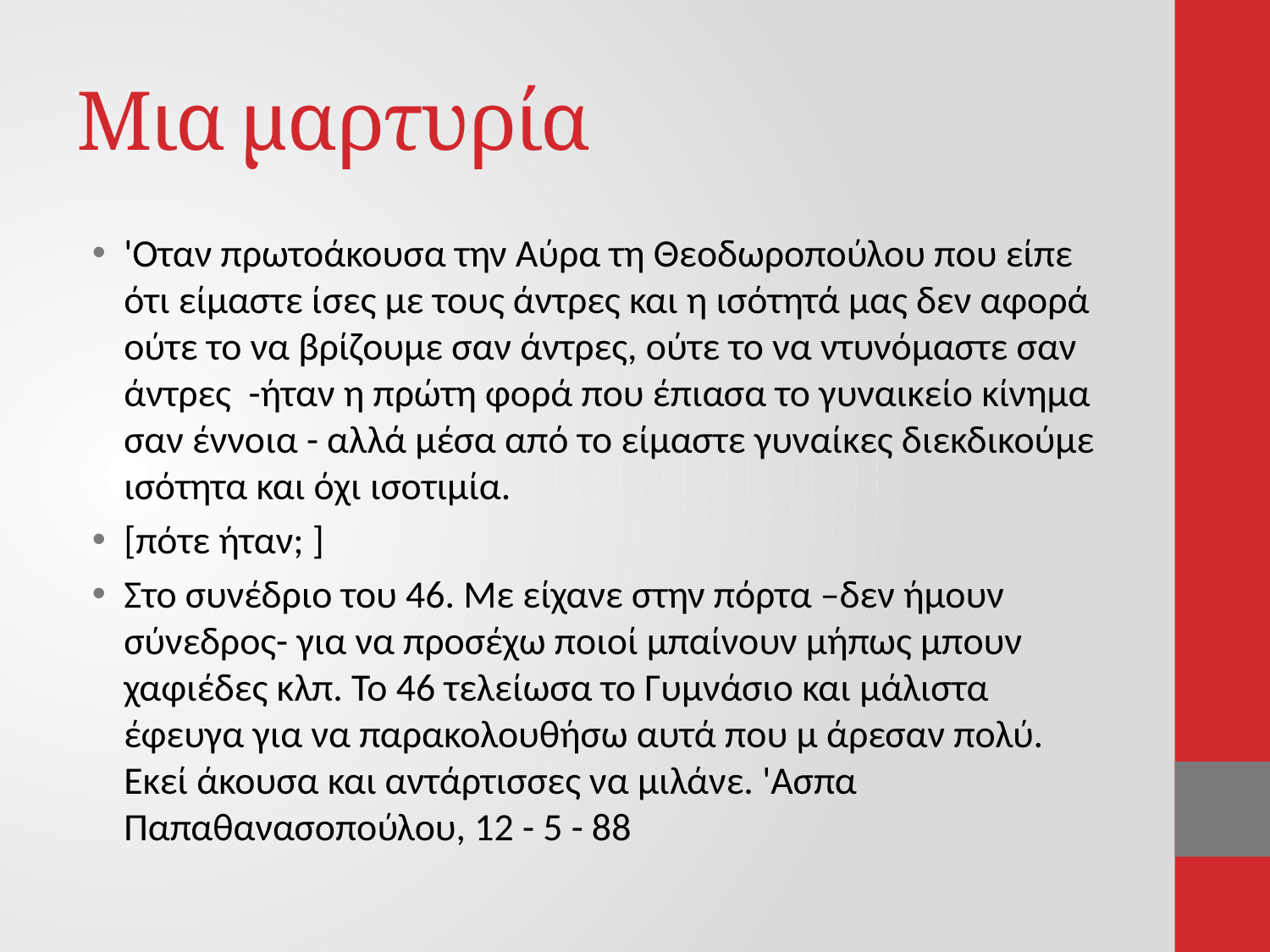

# Μια μαρτυρία
'Οταν πρωτοάκουσα την Αύρα τη Θεοδωροπούλου που είπε ότι είμαστε ίσες με τους άντρες και η ισότητά μας δεν αφορά ούτε το να βρίζουμε σαν άντρες, ούτε το να ντυνόμαστε σαν άντρες  -ήταν η πρώτη φορά που έπιασα το γυναικείο κίνημα σαν έννοια - αλλά μέσα από το είμαστε γυναίκες διεκδικούμε ισότητα και όχι ισοτιμία.
[πότε ήταν; ]
Στο συνέδριο του 46. Με είχανε στην πόρτα –δεν ήμουν σύνεδρος- για να προσέχω ποιοί μπαίνουν μήπως μπουν χαφιέδες κλπ. Το 46 τελείωσα το Γυμνάσιο και μάλιστα έφευγα για να παρακολουθήσω αυτά που μ άρεσαν πολύ. Εκεί άκουσα και αντάρτισσες να μιλάνε. 'Ασπα Παπαθανασοπούλου, 12 - 5 - 88